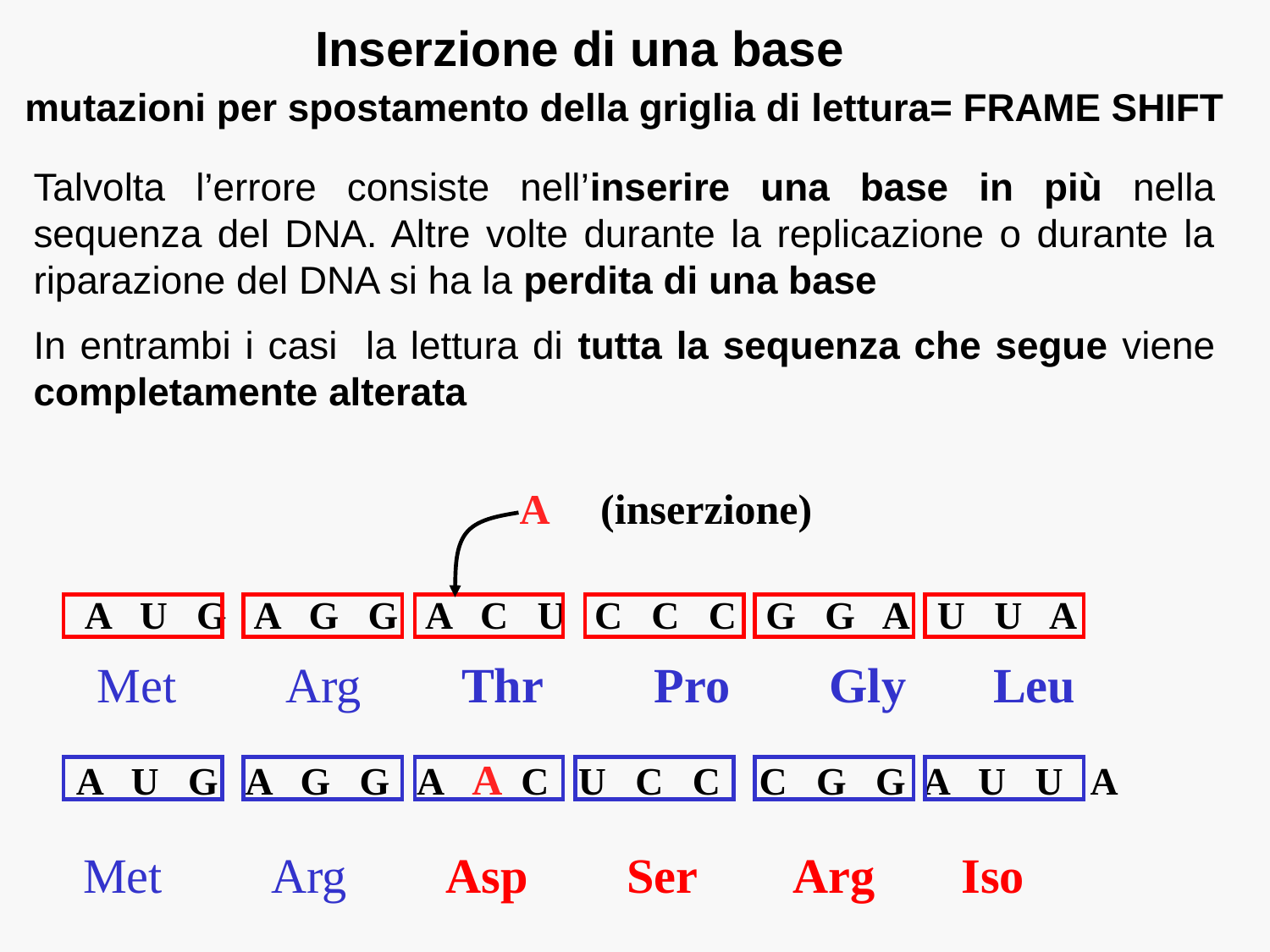

Inserzione di una base
mutazioni per spostamento della griglia di lettura= FRAME SHIFT
Talvolta l’errore consiste nell’inserire una base in più nella sequenza del DNA. Altre volte durante la replicazione o durante la riparazione del DNA si ha la perdita di una base
In entrambi i casi  la lettura di tutta la sequenza che segue viene completamente alterata
A     (inserzione)

A   U   G   A   G   G   A   C   U   C   C   C   G   G   A   U   U   A

Met         Arg        Thr         Pro        Gly       Leu
A   U   G   A   G   G   A   A  C   U   C   C    C   G   G  A   U   U   A

    Met         Arg        Asp        Ser        Arg       Iso